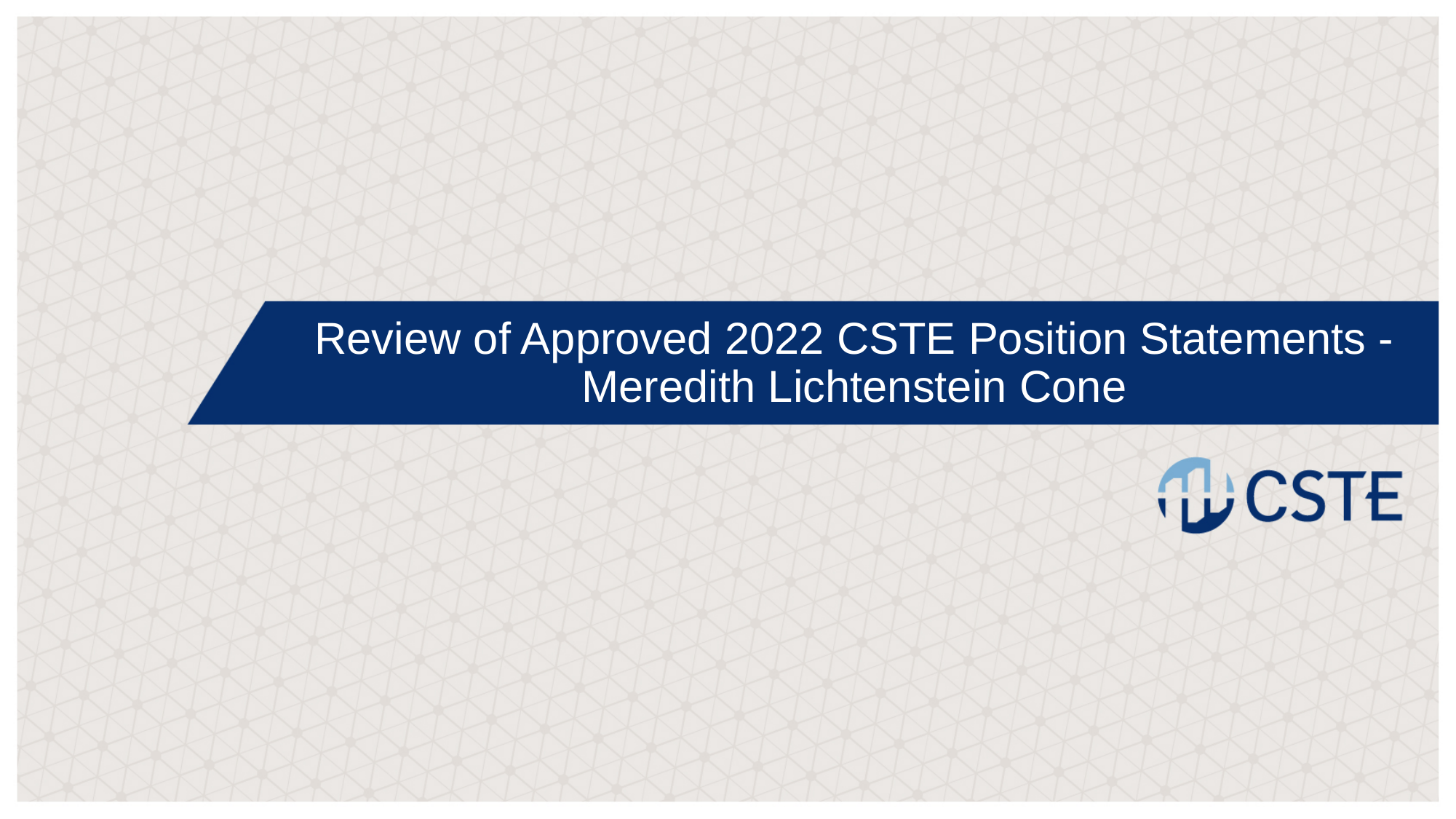

Review of Approved 2022 CSTE Position Statements - Meredith Lichtenstein Cone